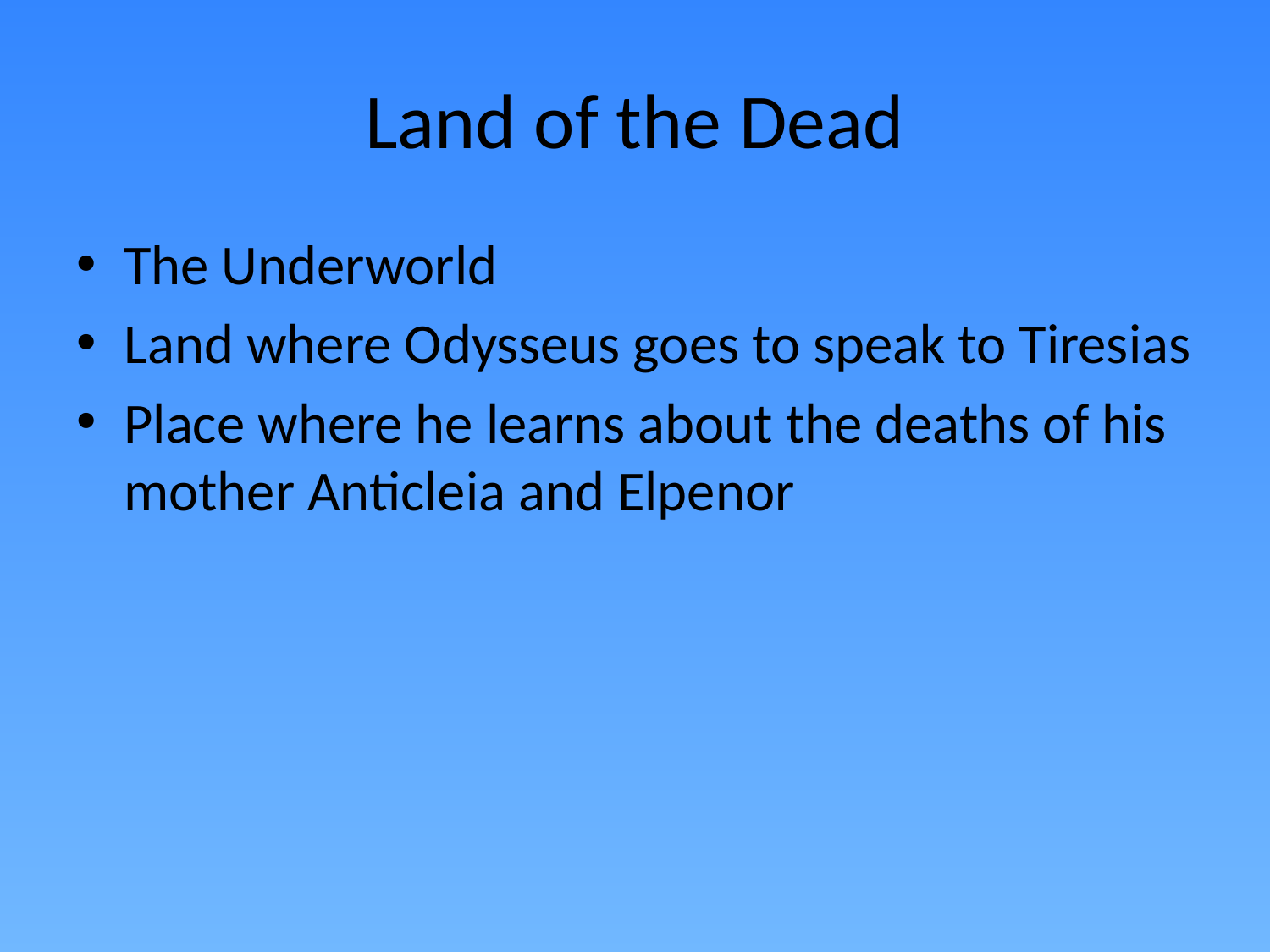

# Land of the Dead
The Underworld
Land where Odysseus goes to speak to Tiresias
Place where he learns about the deaths of his mother Anticleia and Elpenor